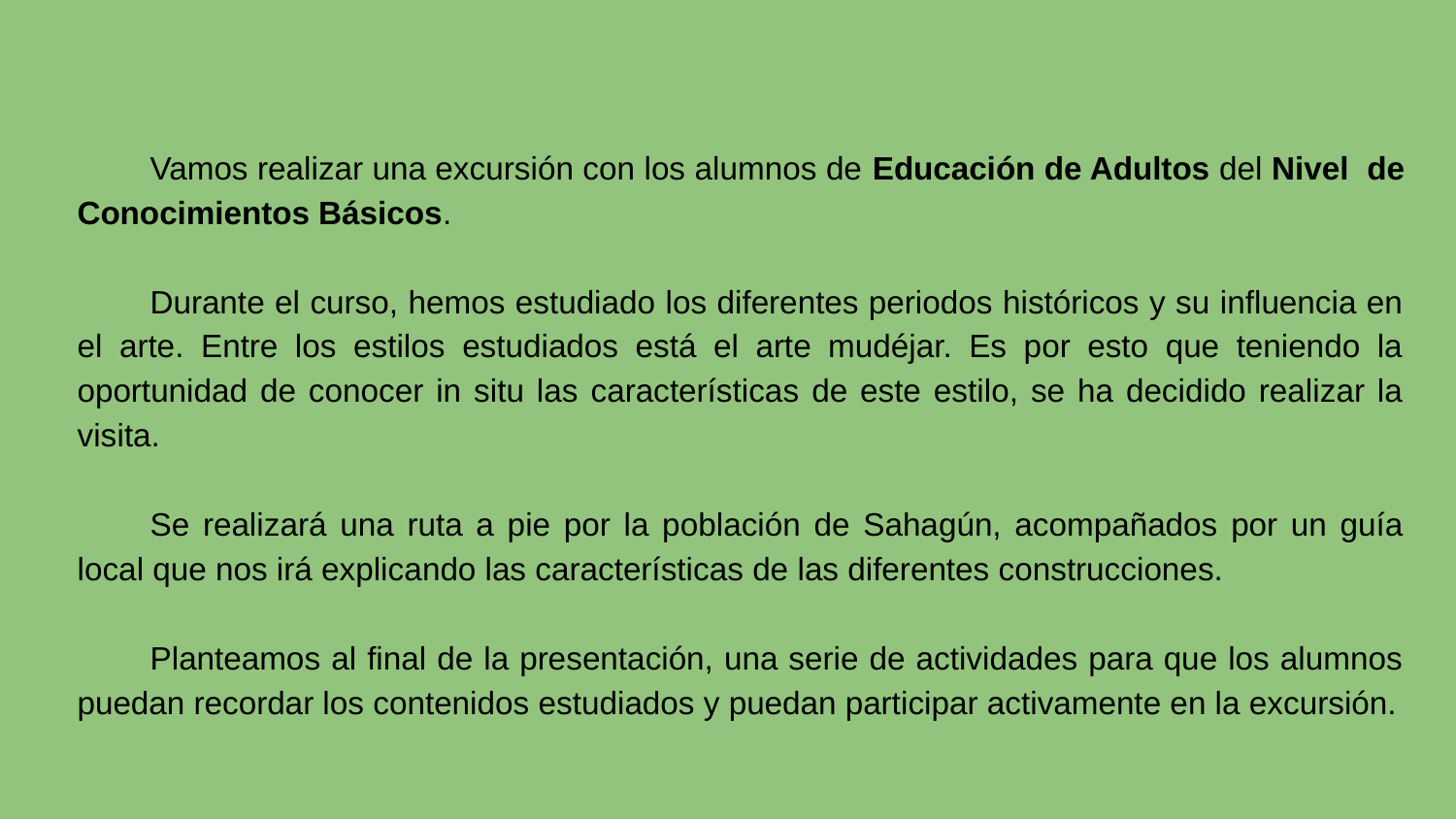

Vamos realizar una excursión con los alumnos de Educación de Adultos del Nivel  de Conocimientos Básicos.

Durante el curso, hemos estudiado los diferentes periodos históricos y su influencia en el arte. Entre los estilos estudiados está el arte mudéjar. Es por esto que teniendo la oportunidad de conocer in situ las características de este estilo, se ha decidido realizar la visita.

Se realizará una ruta a pie por la población de Sahagún, acompañados por un guía local que nos irá explicando las características de las diferentes construcciones.

Planteamos al final de la presentación, una serie de actividades para que los alumnos puedan recordar los contenidos estudiados y puedan participar activamente en la excursión.